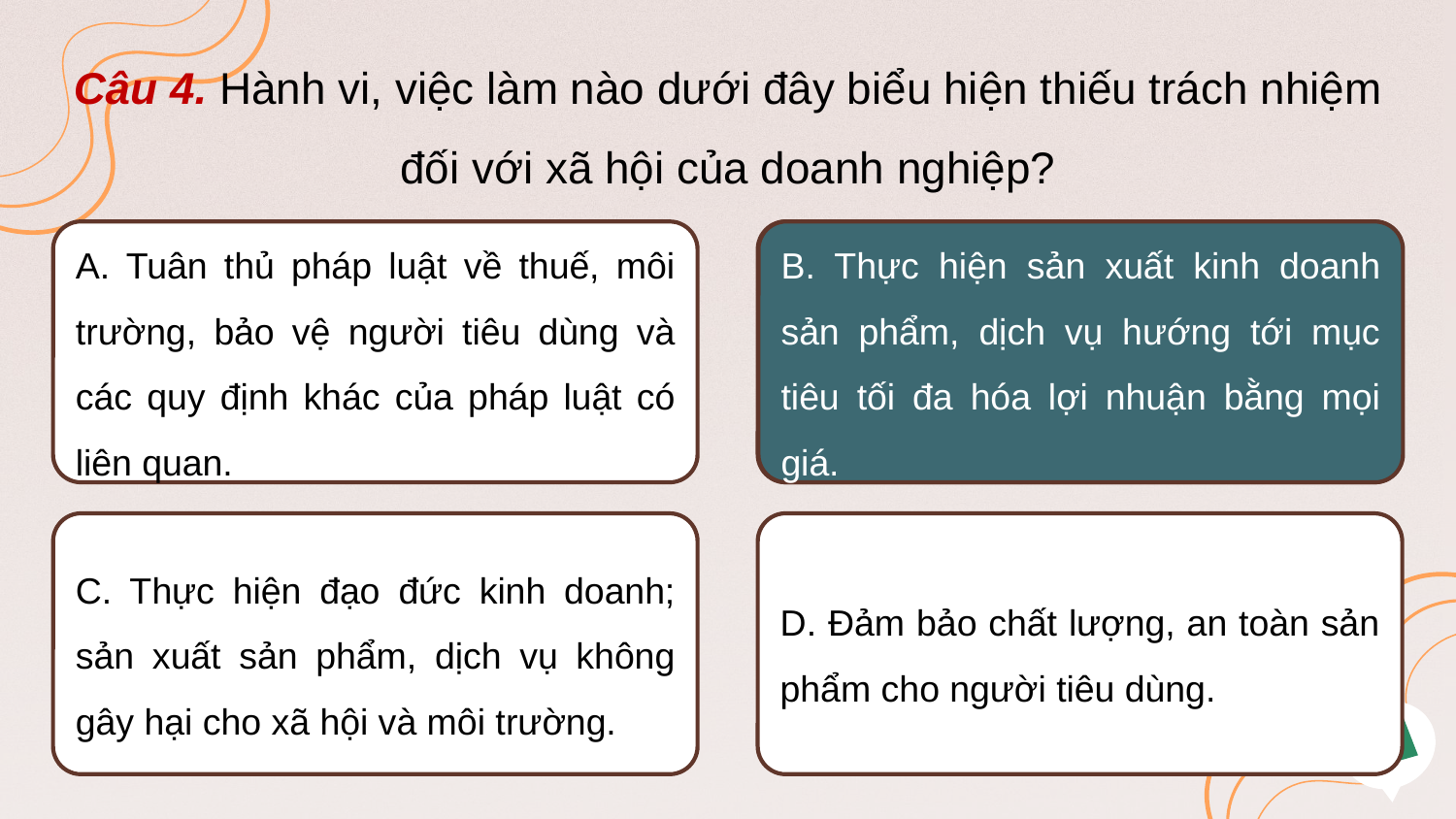

Câu 4. Hành vi, việc làm nào dưới đây biểu hiện thiếu trách nhiệm đối với xã hội của doanh nghiệp?
A. Tuân thủ pháp luật về thuế, môi trường, bảo vệ người tiêu dùng và các quy định khác của pháp luật có liên quan.
B. Thực hiện sản xuất kinh doanh sản phẩm, dịch vụ hướng tới mục tiêu tối đa hóa lợi nhuận bằng mọi giá.
B. Thực hiện sản xuất kinh doanh sản phẩm, dịch vụ hướng tới mục tiêu tối đa hóa lợi nhuận bằng mọi giá.
C. Thực hiện đạo đức kinh doanh; sản xuất sản phẩm, dịch vụ không gây hại cho xã hội và môi trường.
D. Đảm bảo chất lượng, an toàn sản phẩm cho người tiêu dùng.